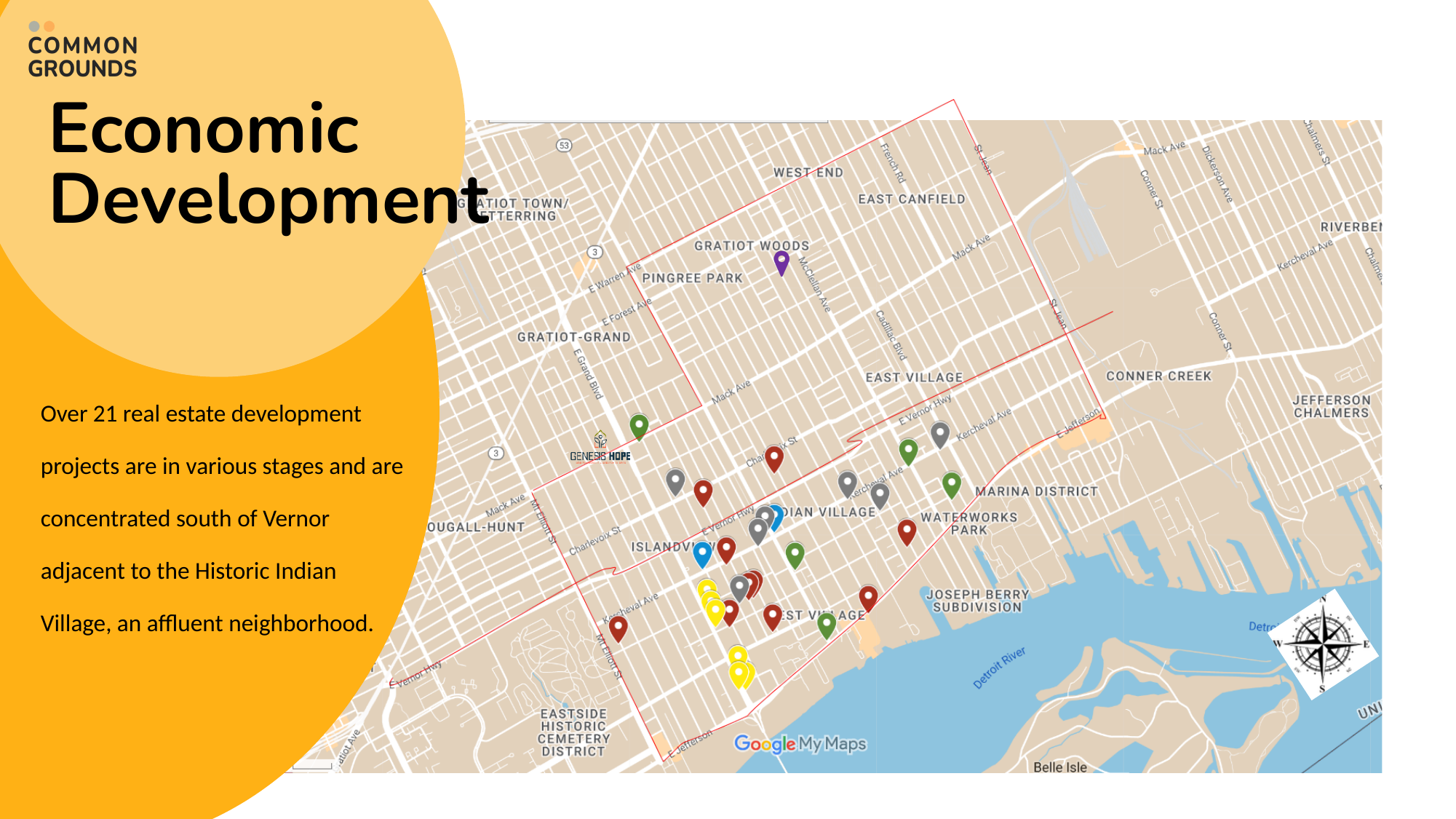

Economic
Development

Over 21 real estate development projects are in various stages and are concentrated south of Vernor adjacent to the Historic Indian Village, an affluent neighborhood.